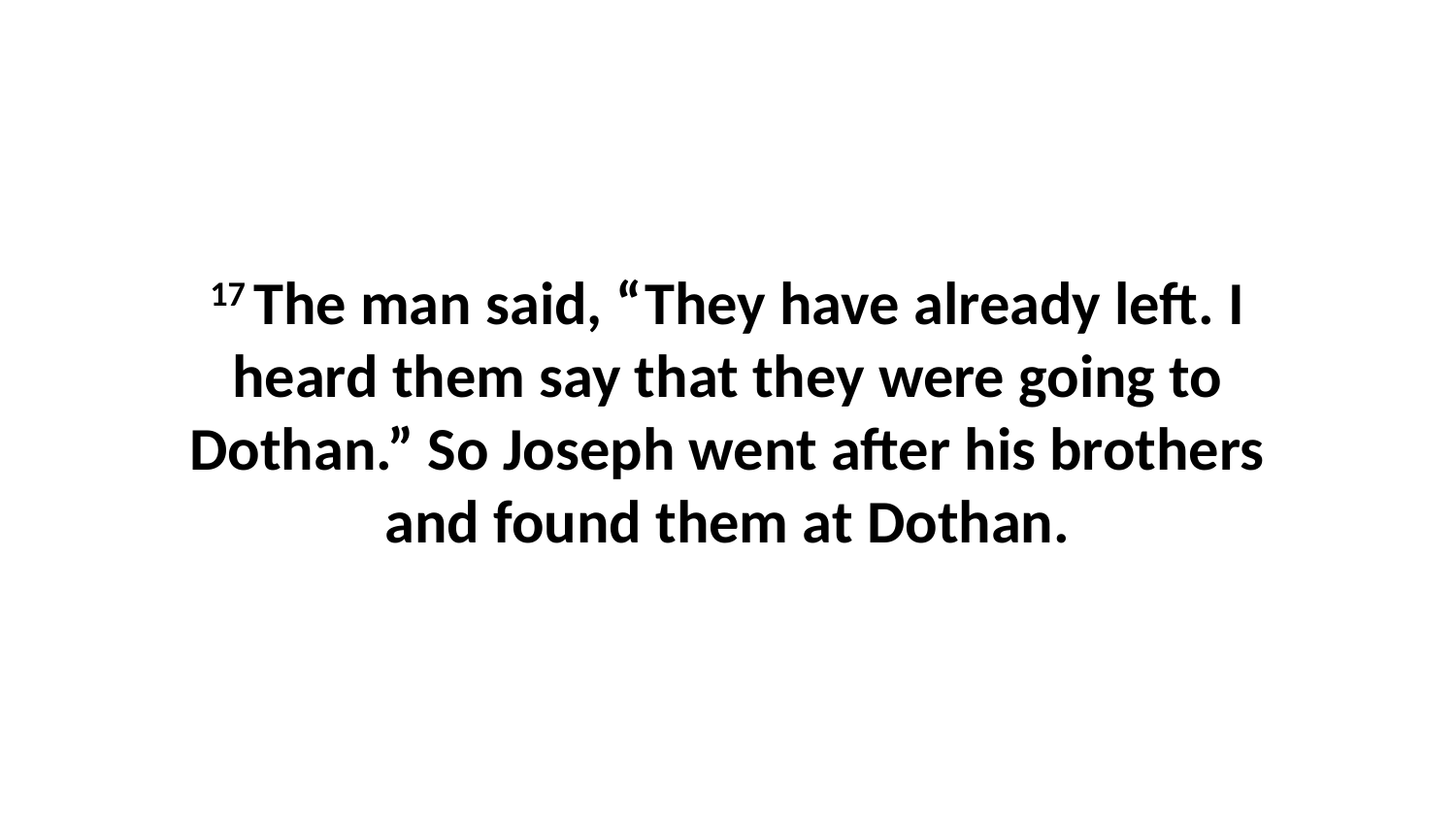

17 The man said, “They have already left. I heard them say that they were going to Dothan.” So Joseph went after his brothers and found them at Dothan.